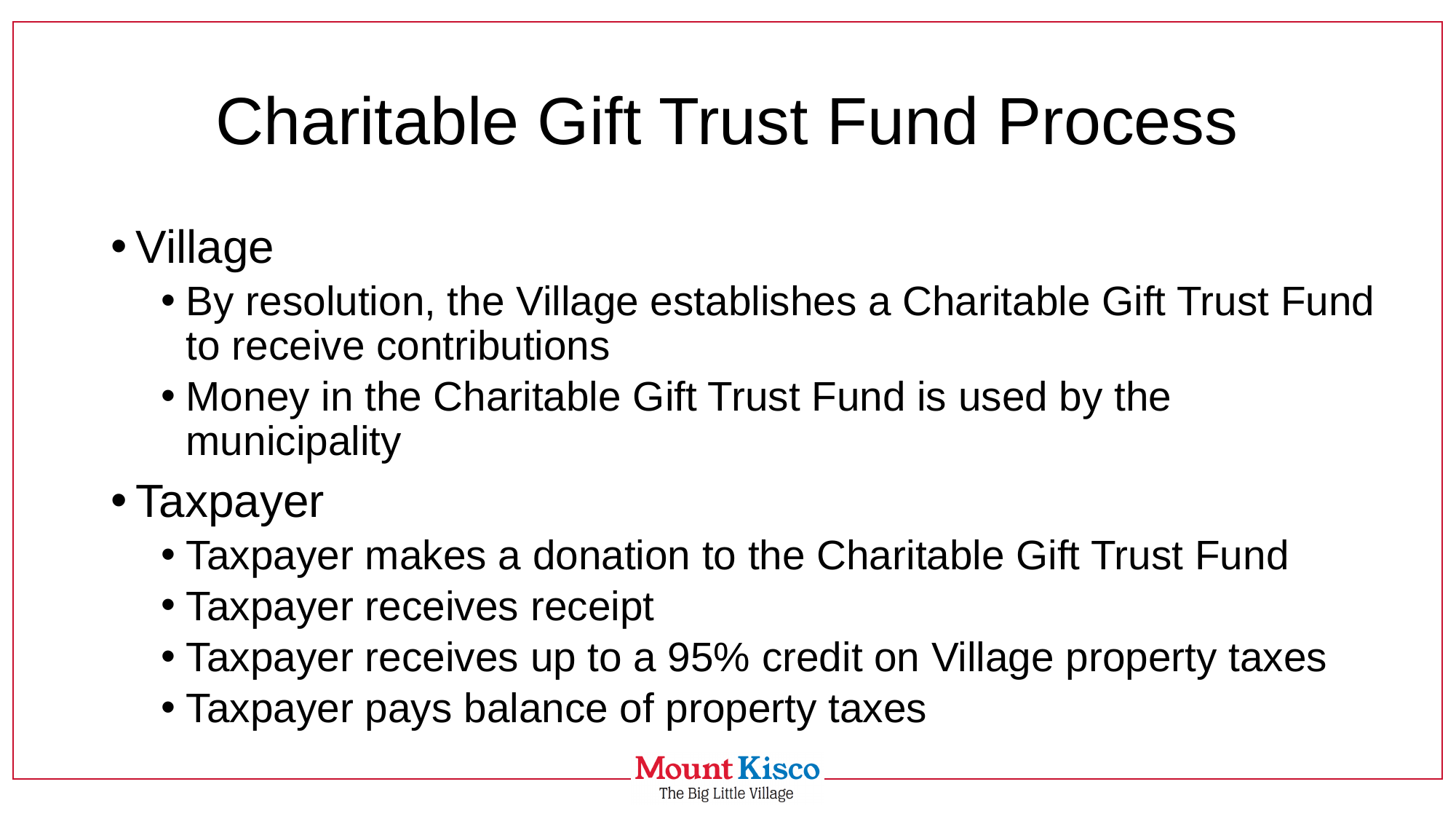

# Charitable Gift Trust Fund Process
Village
By resolution, the Village establishes a Charitable Gift Trust Fund to receive contributions
Money in the Charitable Gift Trust Fund is used by the municipality
Taxpayer
Taxpayer makes a donation to the Charitable Gift Trust Fund
Taxpayer receives receipt
Taxpayer receives up to a 95% credit on Village property taxes
Taxpayer pays balance of property taxes